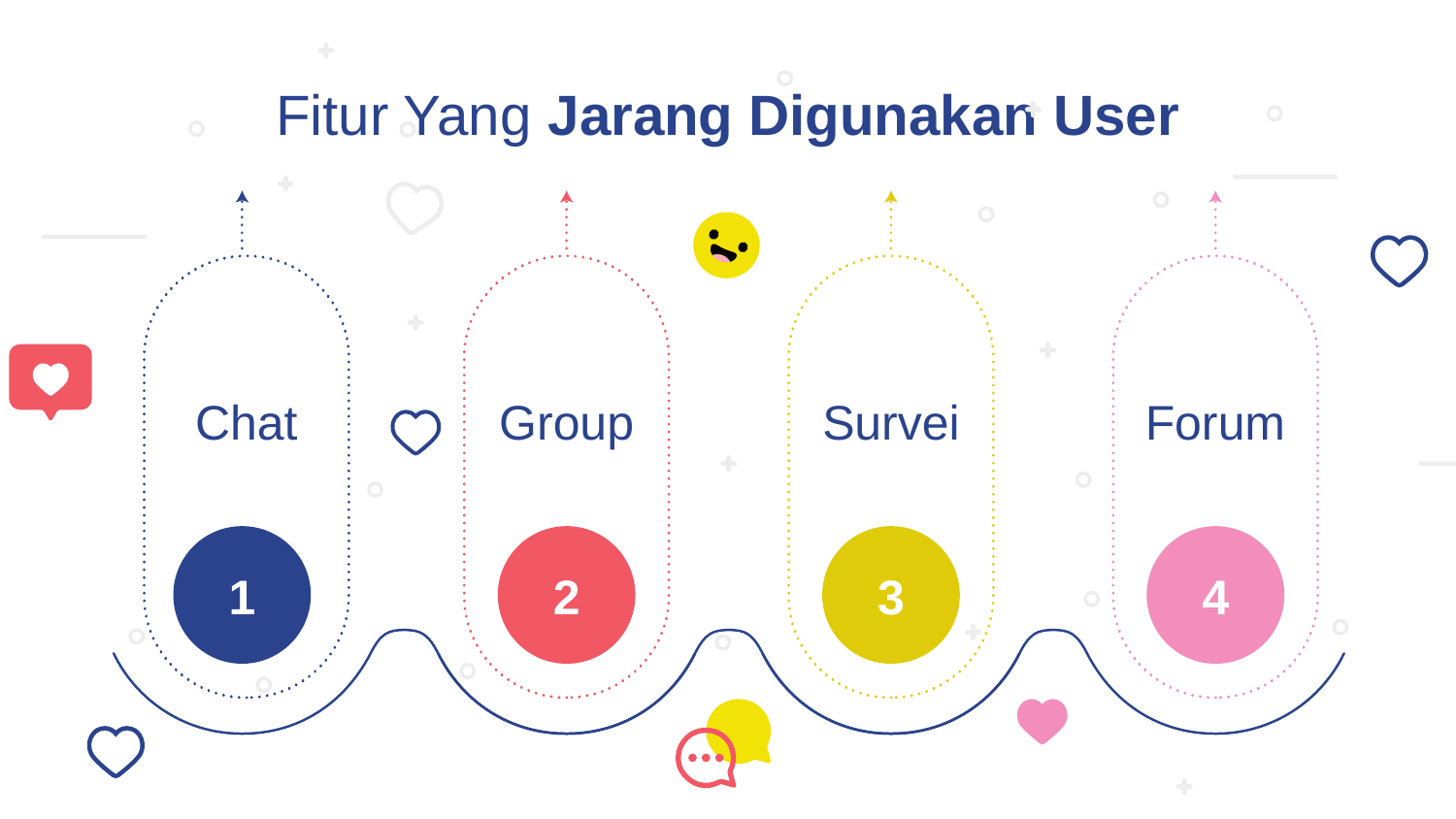

# Fitur Yang Jarang Digunakan User

Chat
Group
Survei
Forum

1
2
3
4